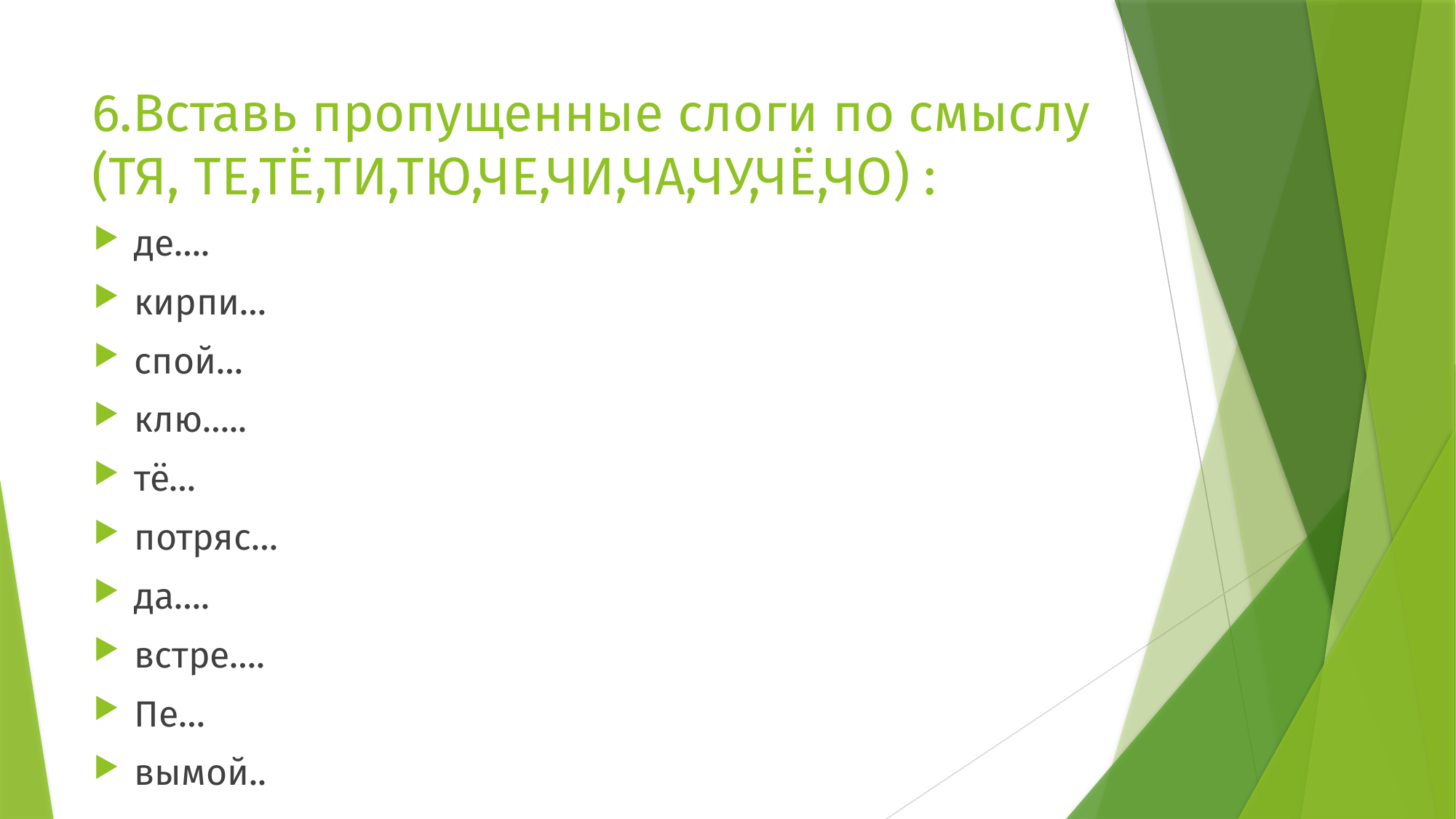

# 6.Вставь пропущенные слоги по смыслу (ТЯ, ТЕ,ТЁ,ТИ,ТЮ,ЧЕ,ЧИ,ЧА,ЧУ,ЧЁ,ЧО) :
де….
кирпи…
спой…
клю…..
тё…
потряс…
да….
встре….
Пе…
вымой..